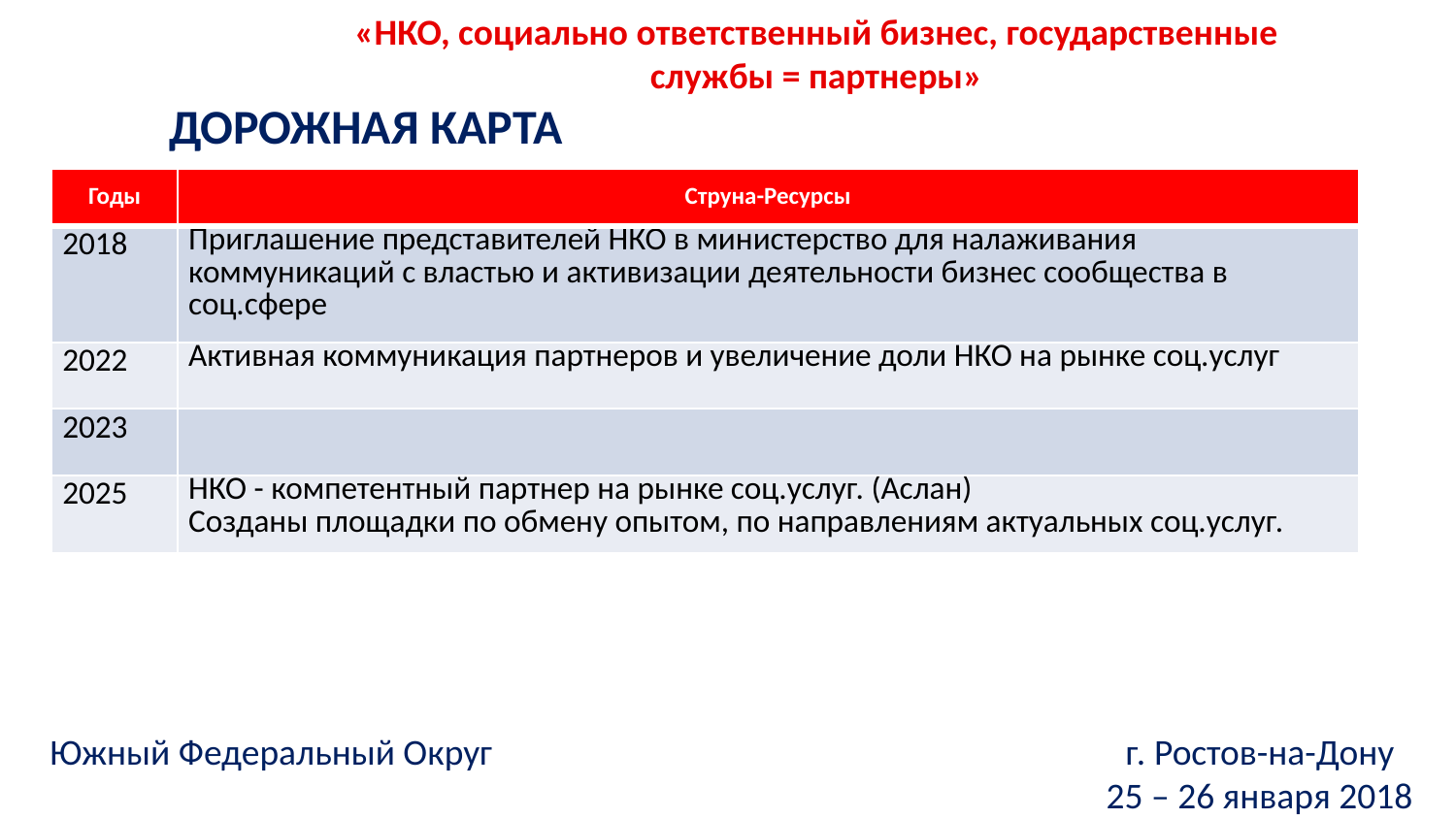

«НКО, социально ответственный бизнес, государственные службы = партнеры»
ДОРОЖНАЯ КАРТА
| Годы | Струна-Ресурсы |
| --- | --- |
| 2018 | Приглашение представителей НКО в министерство для налаживания коммуникаций с властью и активизации деятельности бизнес сообщества в соц.сфере |
| 2022 | Активная коммуникация партнеров и увеличение доли НКО на рынке соц.услуг |
| 2023 |  |
| 2025 | НКО - компетентный партнер на рынке соц.услуг. (Аслан) Созданы площадки по обмену опытом, по направлениям актуальных соц.услуг. |
Южный Федеральный Округ                                                                             г. Ростов-на-Дону
25 – 26 января 2018